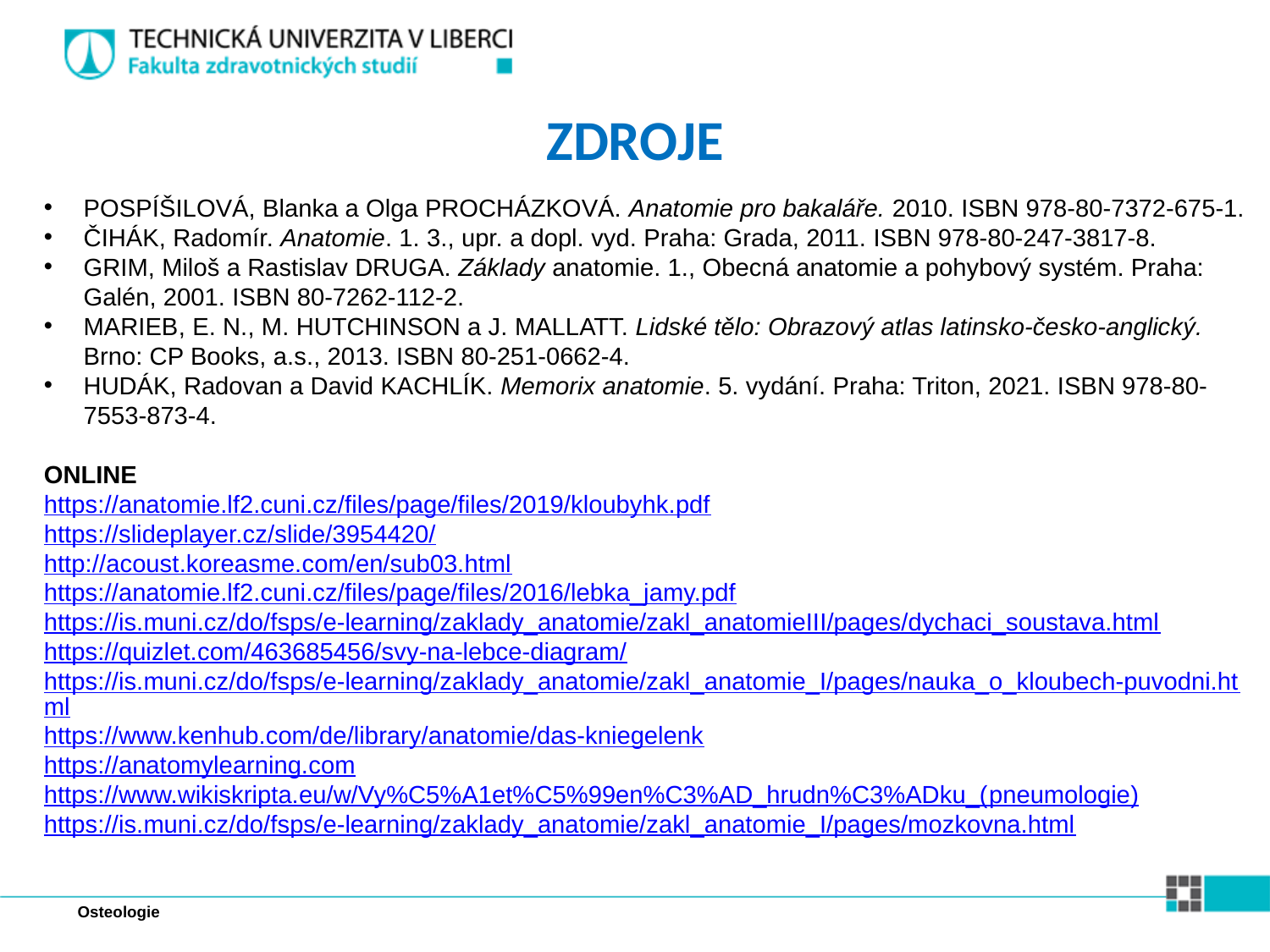

# ZDROJE
POSPÍŠILOVÁ, Blanka a Olga PROCHÁZKOVÁ. Anatomie pro bakaláře. 2010. ISBN 978-80-7372-675-1.
ČIHÁK, Radomír. Anatomie. 1. 3., upr. a dopl. vyd. Praha: Grada, 2011. ISBN 978-80-247-3817-8.
GRIM, Miloš a Rastislav DRUGA. Základy anatomie. 1., Obecná anatomie a pohybový systém. Praha: Galén, 2001. ISBN 80-7262-112-2.
MARIEB, E. N., M. HUTCHINSON a J. MALLATT. Lidské tělo: Obrazový atlas latinsko-česko-anglický. Brno: CP Books, a.s., 2013. ISBN 80-251-0662-4.
HUDÁK, Radovan a David KACHLÍK. Memorix anatomie. 5. vydání. Praha: Triton, 2021. ISBN 978-80-7553-873-4.

ONLINE
https://anatomie.lf2.cuni.cz/files/page/files/2019/kloubyhk.pdf
https://slideplayer.cz/slide/3954420/
http://acoust.koreasme.com/en/sub03.html
https://anatomie.lf2.cuni.cz/files/page/files/2016/lebka_jamy.pdf
https://is.muni.cz/do/fsps/e-learning/zaklady_anatomie/zakl_anatomieIII/pages/dychaci_soustava.html
https://quizlet.com/463685456/svy-na-lebce-diagram/
https://is.muni.cz/do/fsps/e-learning/zaklady_anatomie/zakl_anatomie_I/pages/nauka_o_kloubech-puvodni.html
https://www.kenhub.com/de/library/anatomie/das-kniegelenk
https://anatomylearning.com
https://www.wikiskripta.eu/w/Vy%C5%A1et%C5%99en%C3%AD_hrudn%C3%ADku_(pneumologie)
https://is.muni.cz/do/fsps/e-learning/zaklady_anatomie/zakl_anatomie_I/pages/mozkovna.html

Osteologie